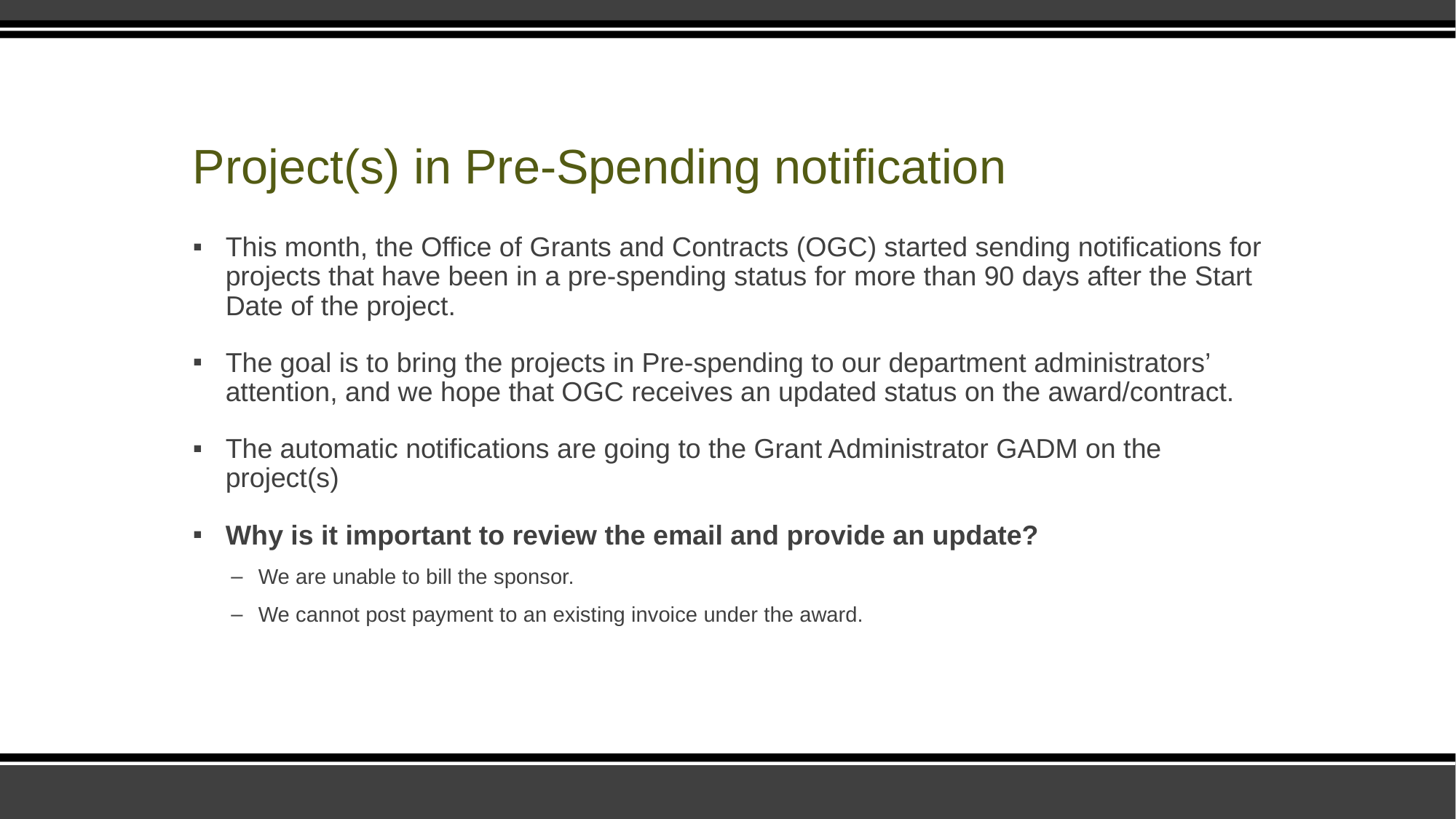

# Project(s) in Pre-Spending notification
This month, the Office of Grants and Contracts (OGC) started sending notifications for projects that have been in a pre-spending status for more than 90 days after the Start Date of the project.
The goal is to bring the projects in Pre-spending to our department administrators’ attention, and we hope that OGC receives an updated status on the award/contract.
The automatic notifications are going to the Grant Administrator GADM on the project(s)
Why is it important to review the email and provide an update?
We are unable to bill the sponsor.
We cannot post payment to an existing invoice under the award.